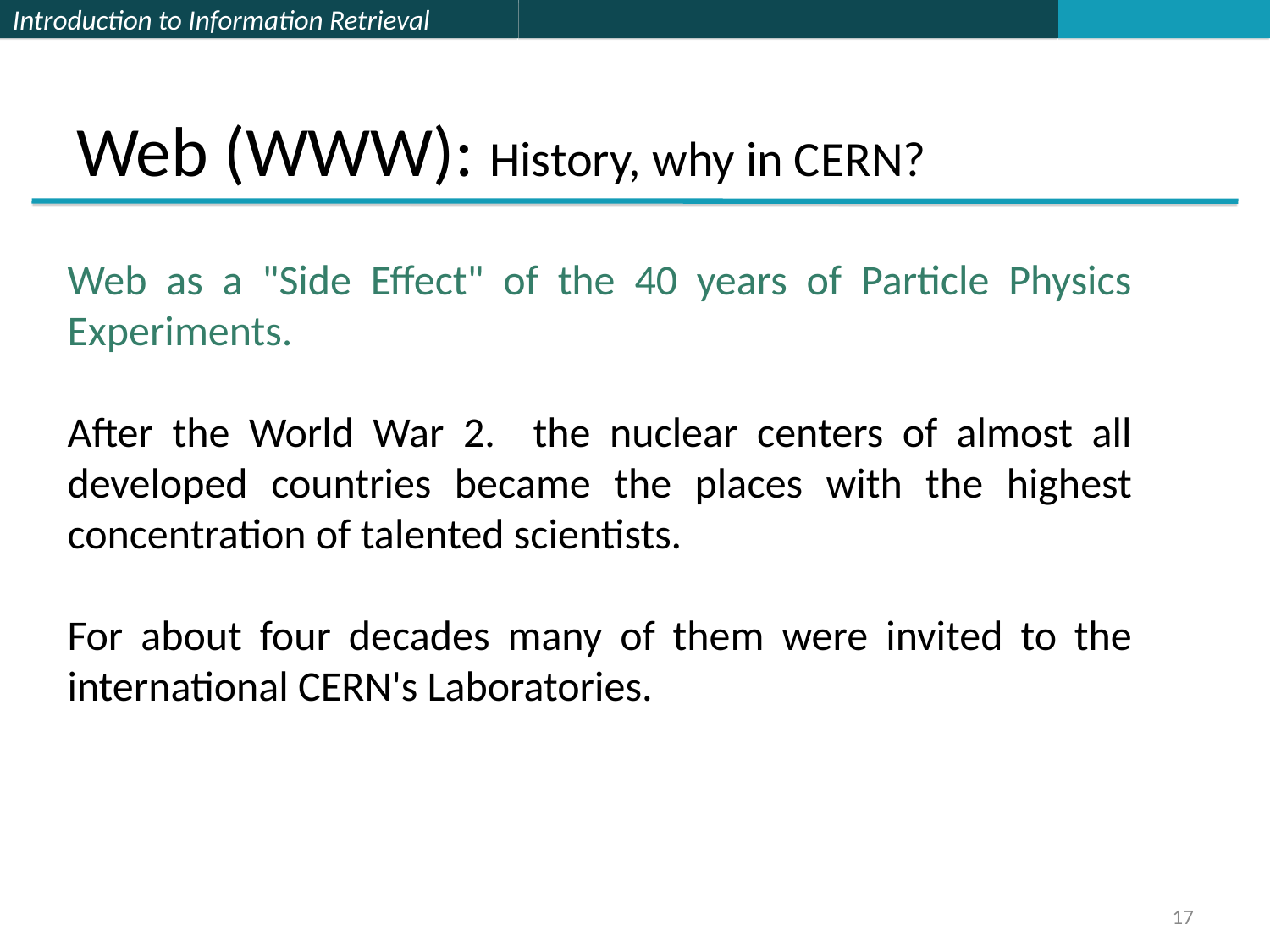

# Web (WWW): History, why in CERN?
Web as a "Side Effect" of the 40 years of Particle Physics Experiments.

After the World War 2.  the nuclear centers of almost all developed countries became the places with the highest concentration of talented scientists.

For about four decades many of them were invited to the international CERN's Laboratories.
17